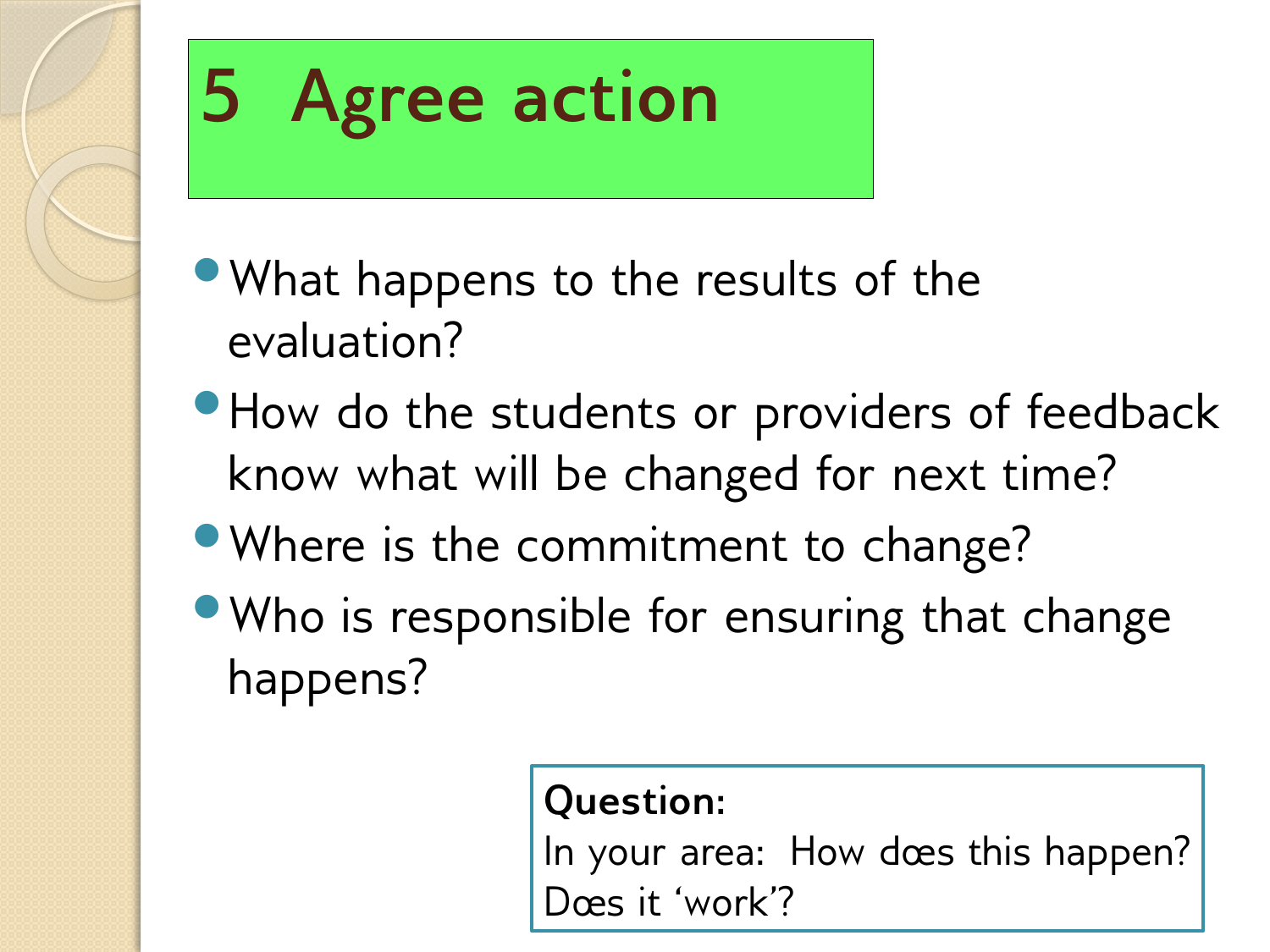

# 5  Agree action
What happens to the results of the evaluation?
How do the students or providers of feedback know what will be changed for next time?
Where is the commitment to change?
Who is responsible for ensuring that change happens?
Question:
In your area:  How does this happen?
Does it ‘work’?